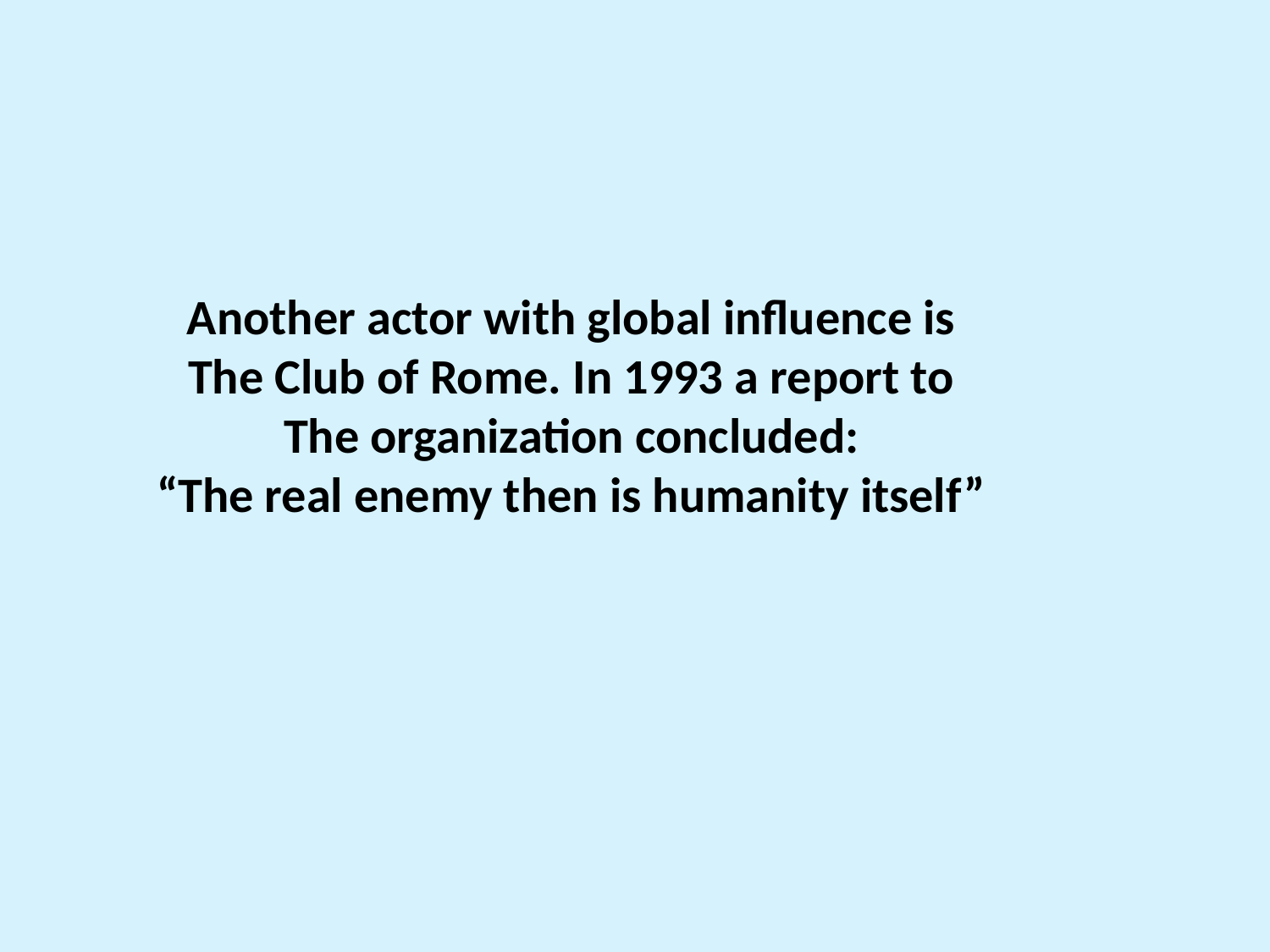

Another actor with global influence is
The Club of Rome. In 1993 a report to
The organization concluded:
“The real enemy then is humanity itself”